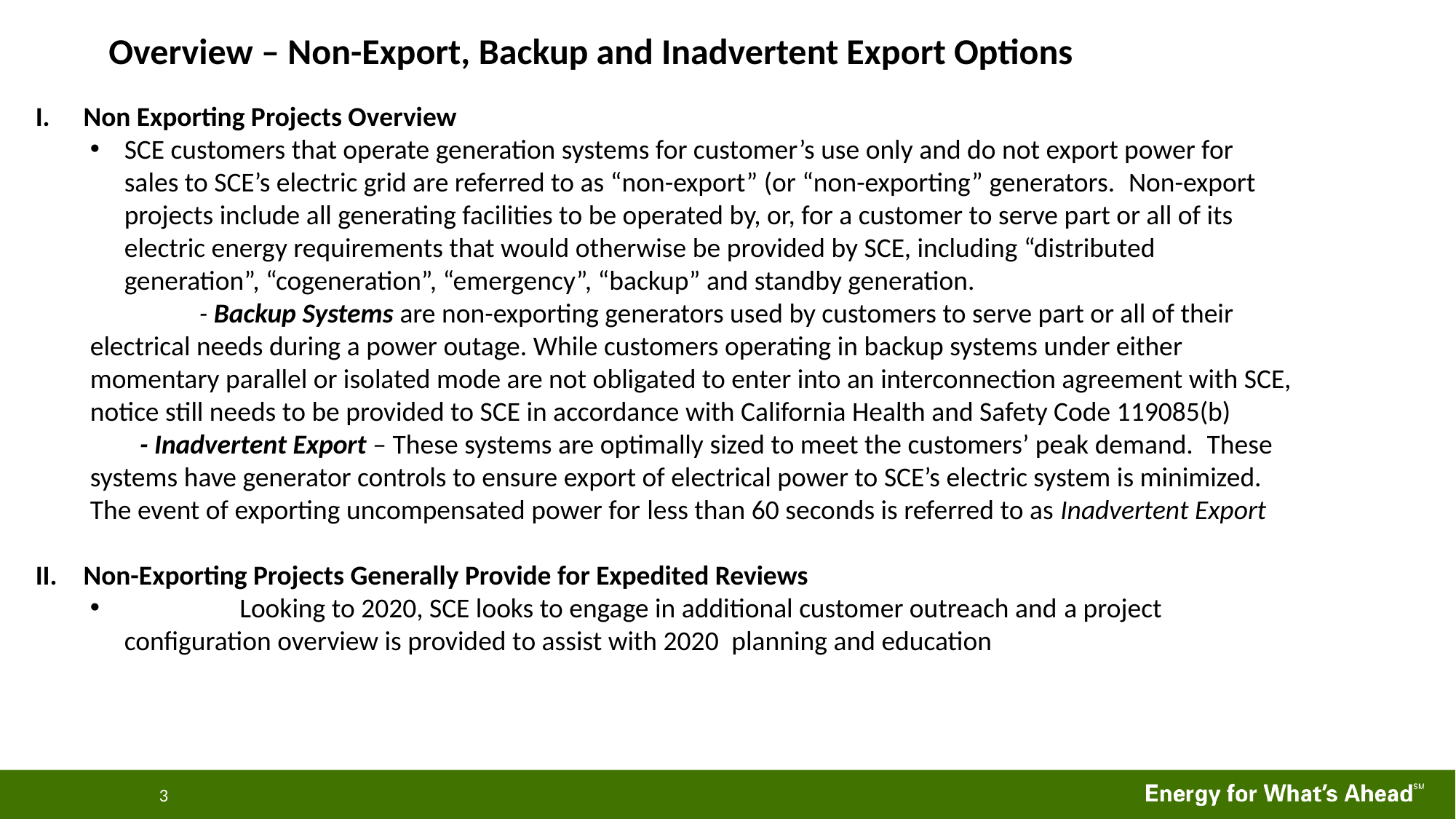

Overview – Non-Export, Backup and Inadvertent Export Options
Non Exporting Projects Overview
SCE customers that operate generation systems for customer’s use only and do not export power for sales to SCE’s electric grid are referred to as “non-export” (or “non-exporting” generators.  Non-export projects include all generating facilities to be operated by, or, for a customer to serve part or all of its electric energy requirements that would otherwise be provided by SCE, including “distributed generation”, “cogeneration”, “emergency”, “backup” and standby generation.
	- Backup Systems are non-exporting generators used by customers to serve part or all of their electrical needs during a power outage. While customers operating in backup systems under either momentary parallel or isolated mode are not obligated to enter into an interconnection agreement with SCE, notice still needs to be provided to SCE in accordance with California Health and Safety Code 119085(b)
        - Inadvertent Export – These systems are optimally sized to meet the customers’ peak demand.  These systems have generator controls to ensure export of electrical power to SCE’s electric system is minimized.  The event of exporting uncompensated power for less than 60 seconds is referred to as Inadvertent Export

Non-Exporting Projects Generally Provide for Expedited Reviews
	 Looking to 2020, SCE looks to engage in additional customer outreach and a project configuration overview is provided to assist with 2020  planning and education

3